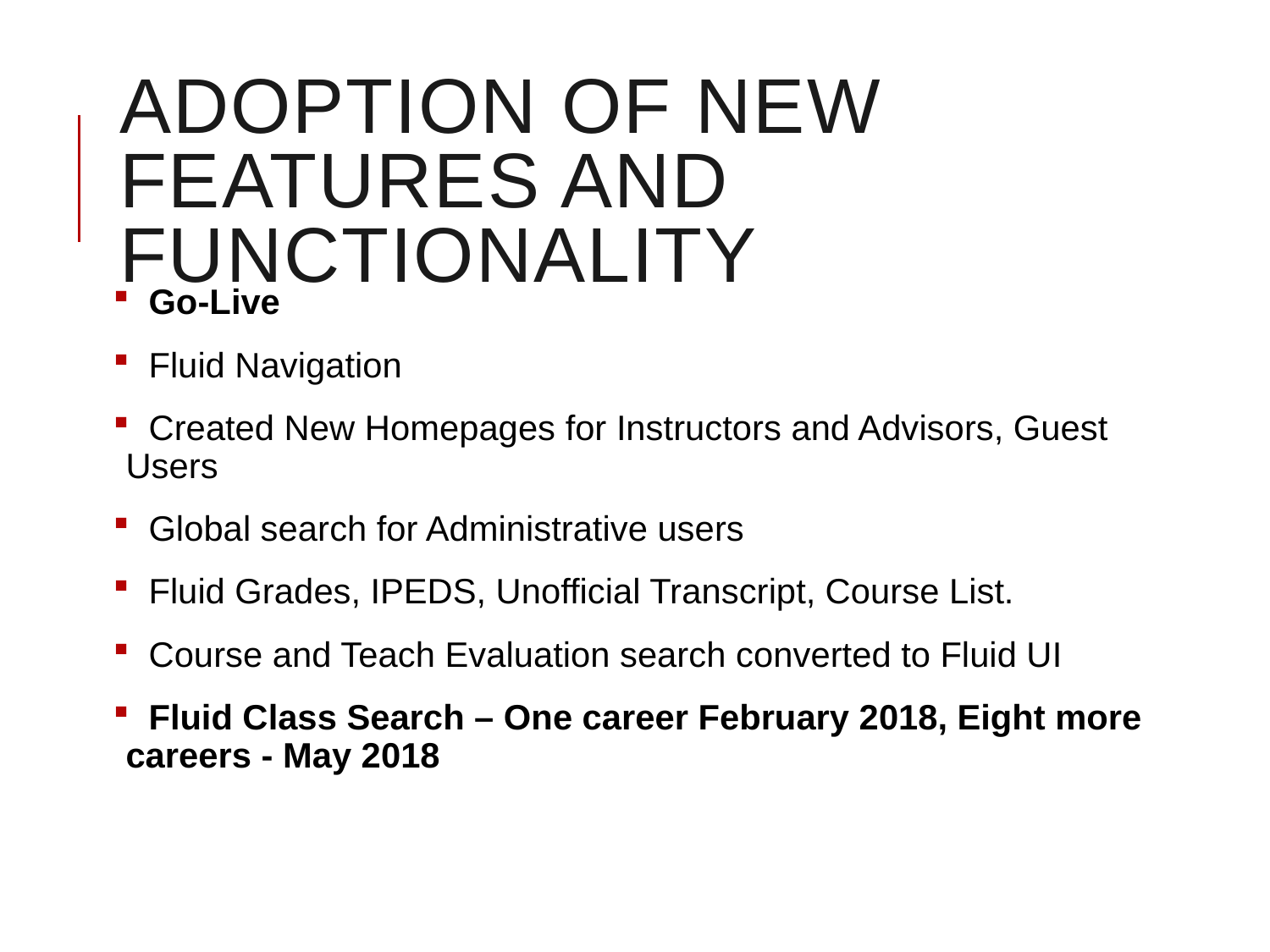

# Adoption of New Features and Functionality
  Go-Live
  Fluid Navigation
  Created New Homepages for Instructors and Advisors, Guest Users
  Global search for Administrative users
  Fluid Grades, IPEDS, Unofficial Transcript, Course List.
  Course and Teach Evaluation search converted to Fluid UI
  Fluid Class Search – One career February 2018, Eight more careers - May 2018